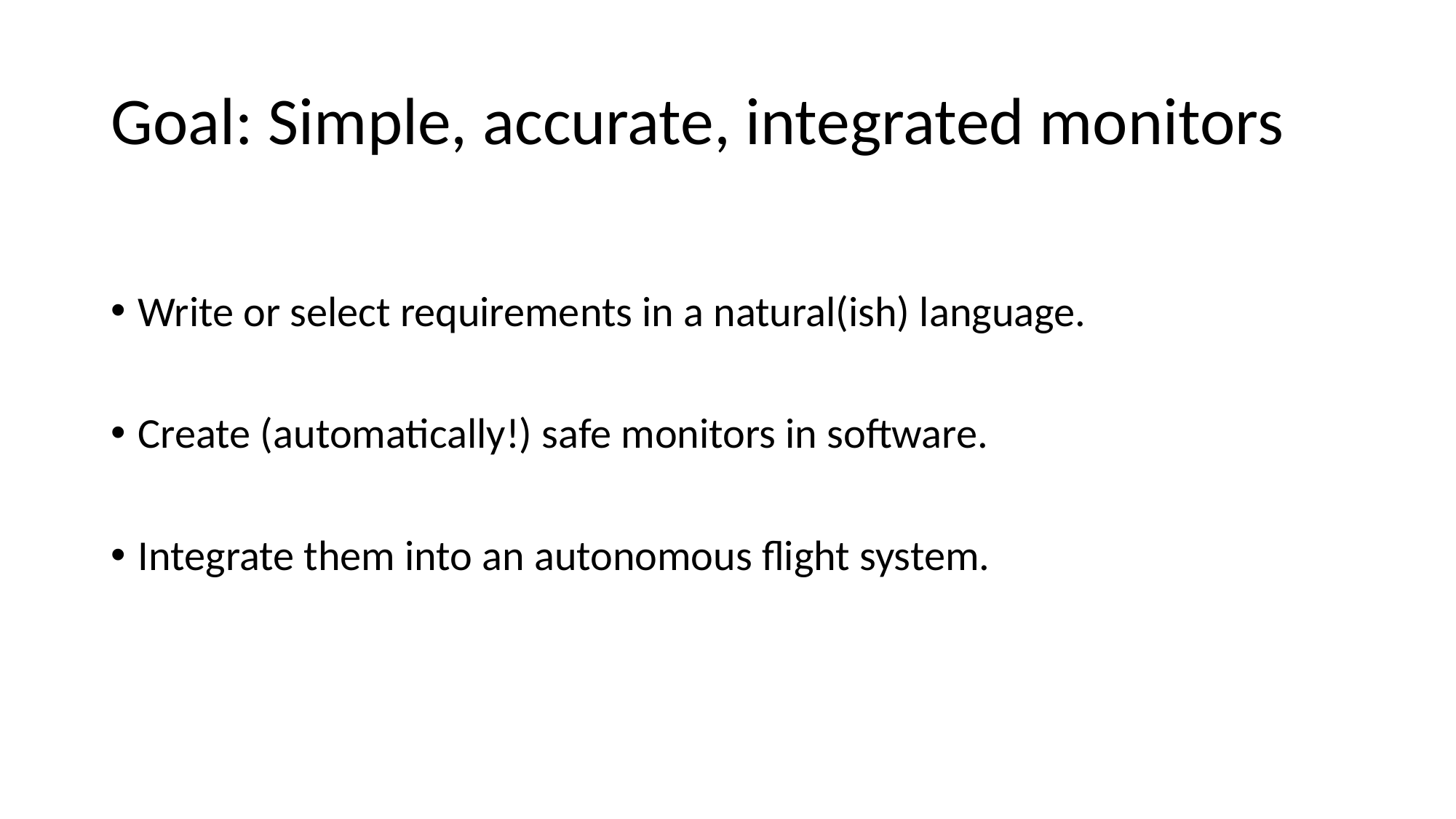

# Goal: Simple, accurate, integrated monitors

Write or select requirements in a natural(ish) language.

Create (automatically!) safe monitors in software.

Integrate them into an autonomous flight system.